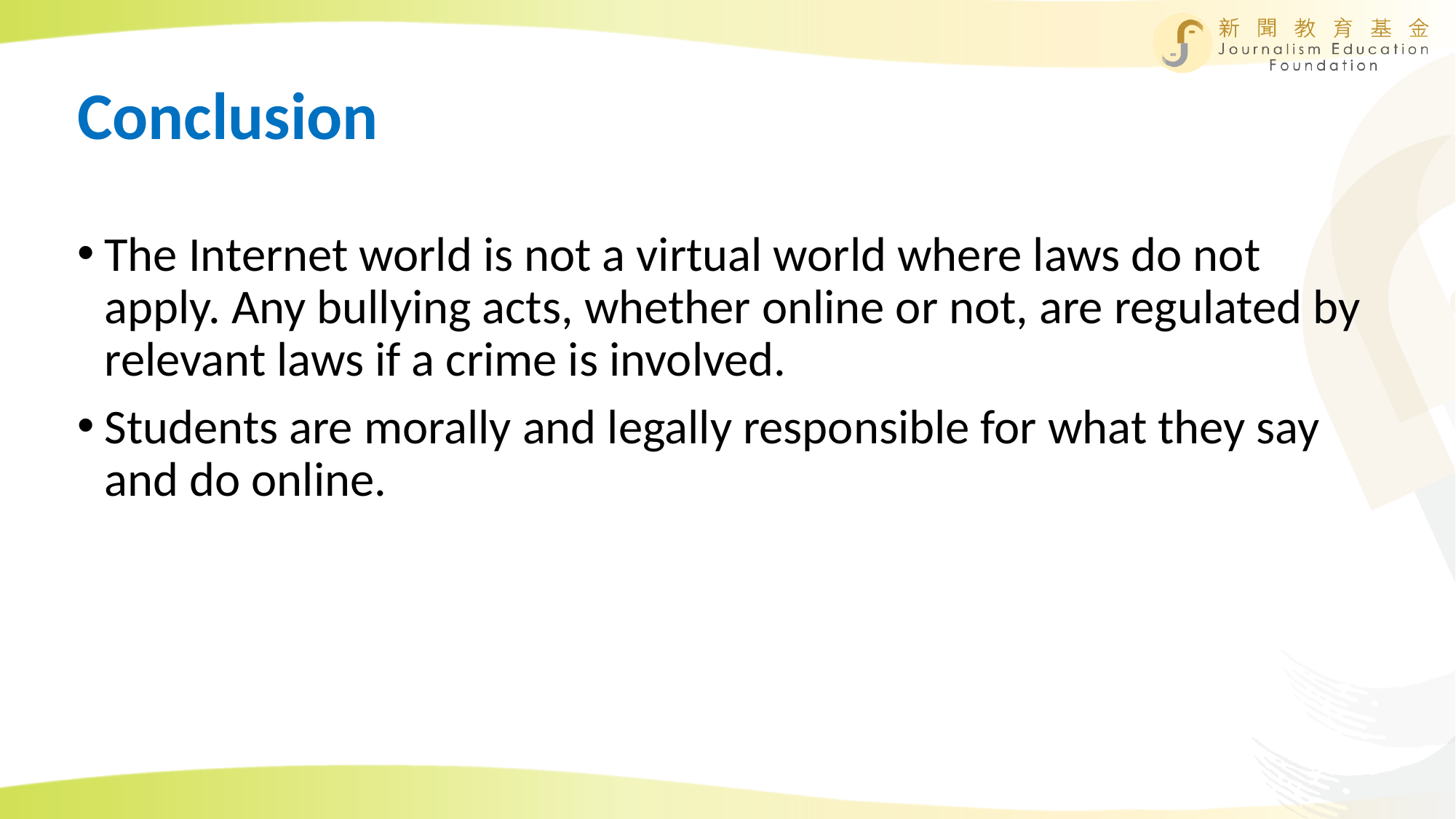

# Conclusion

The Internet world is not a virtual world where laws do not apply. Any bullying acts, whether online or not, are regulated by relevant laws if a crime is involved.
Students are morally and legally responsible for what they say and do online.